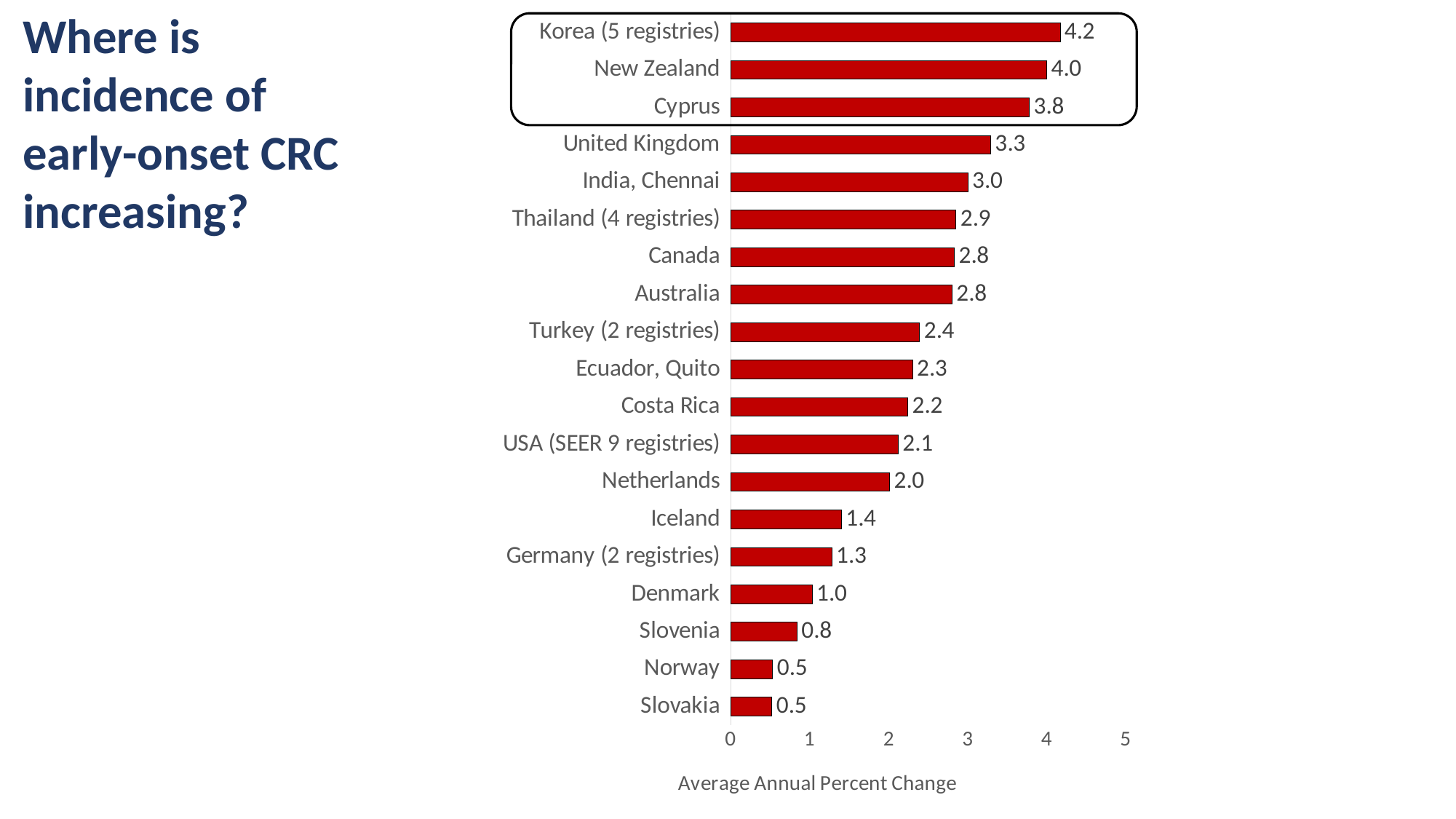

Where is incidence of
early-onset CRC increasing?

### Chart

| Category |  |
|---|---|
| Slovakia | 0.52 |
| Norway | 0.53 |
| Slovenia | 0.84 |
| Denmark | 1.03 |
| Germany (2 registries) | 1.28 |
| Iceland | 1.4 |
| Netherlands | 2.01 |
| USA (SEER 9 registries) | 2.12 |
| Costa Rica | 2.24 |
| Ecuador, Quito | 2.3 |
| Turkey (2 registries) | 2.39 |
| Australia | 2.8 |
| Canada | 2.83 |
| Thailand (4 registries) | 2.85 |
| India, Chennai | 3.0 |
| United Kingdom | 3.29 |
| Cyprus | 3.78 |
| New Zealand | 4.0 |
| Korea (5 registries) | 4.17 |